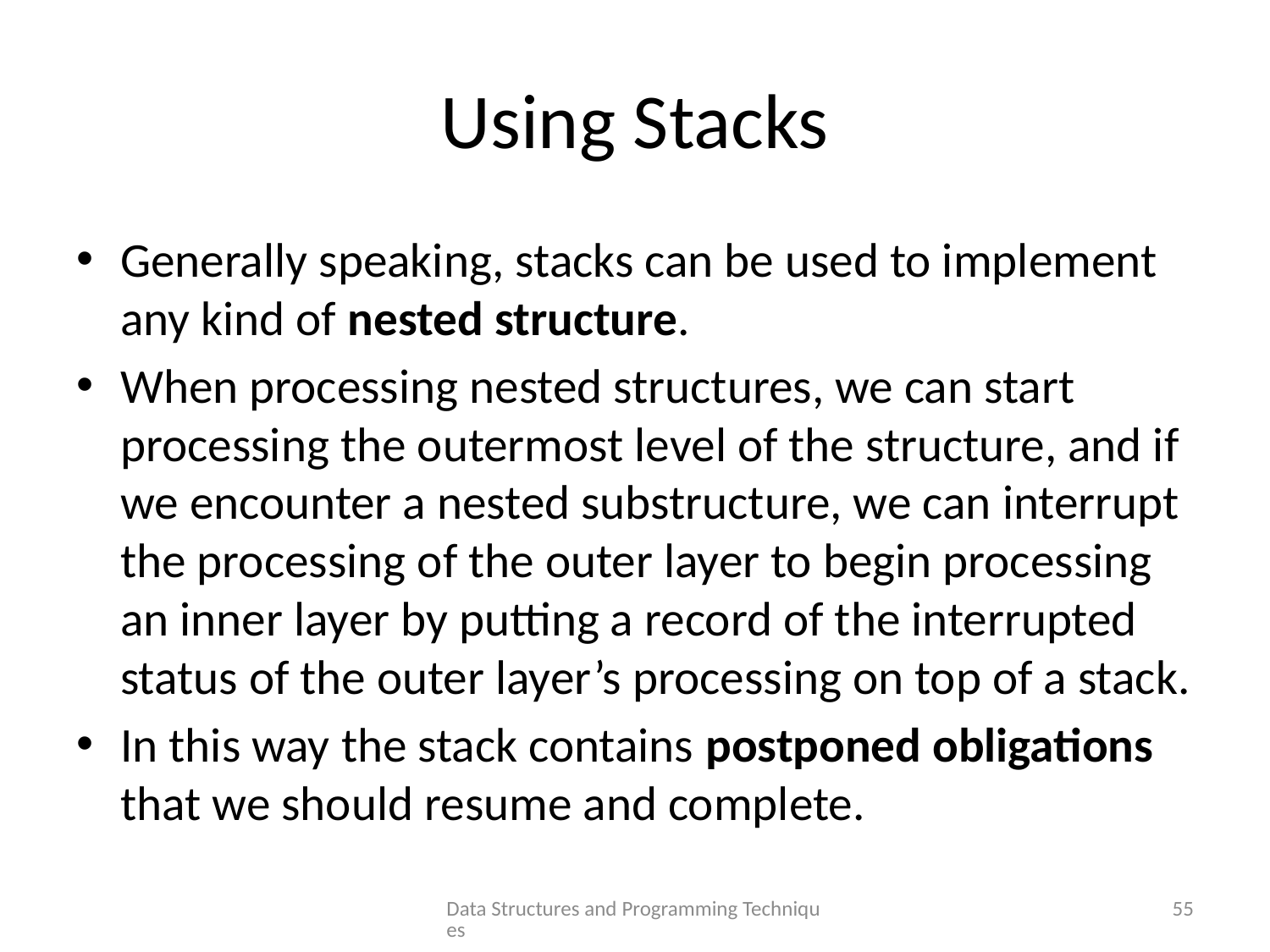

# Using Stacks
Generally speaking, stacks can be used to implement any kind of nested structure.
When processing nested structures, we can start processing the outermost level of the structure, and if we encounter a nested substructure, we can interrupt the processing of the outer layer to begin processing an inner layer by putting a record of the interrupted status of the outer layer’s processing on top of a stack.
In this way the stack contains postponed obligations that we should resume and complete.
Data Structures and Programming Techniques
55